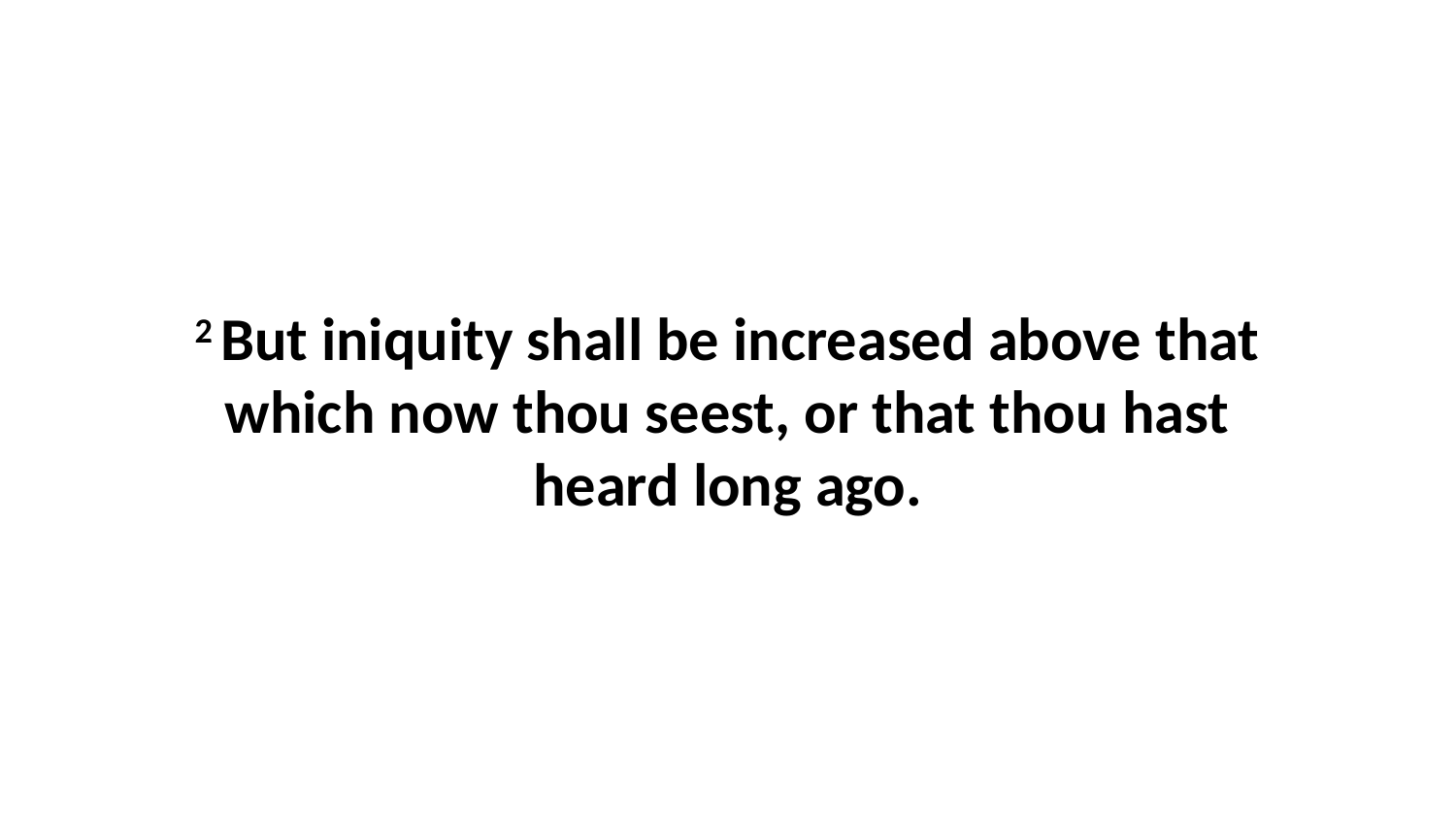

2 But iniquity shall be increased above that which now thou seest, or that thou hast heard long ago.